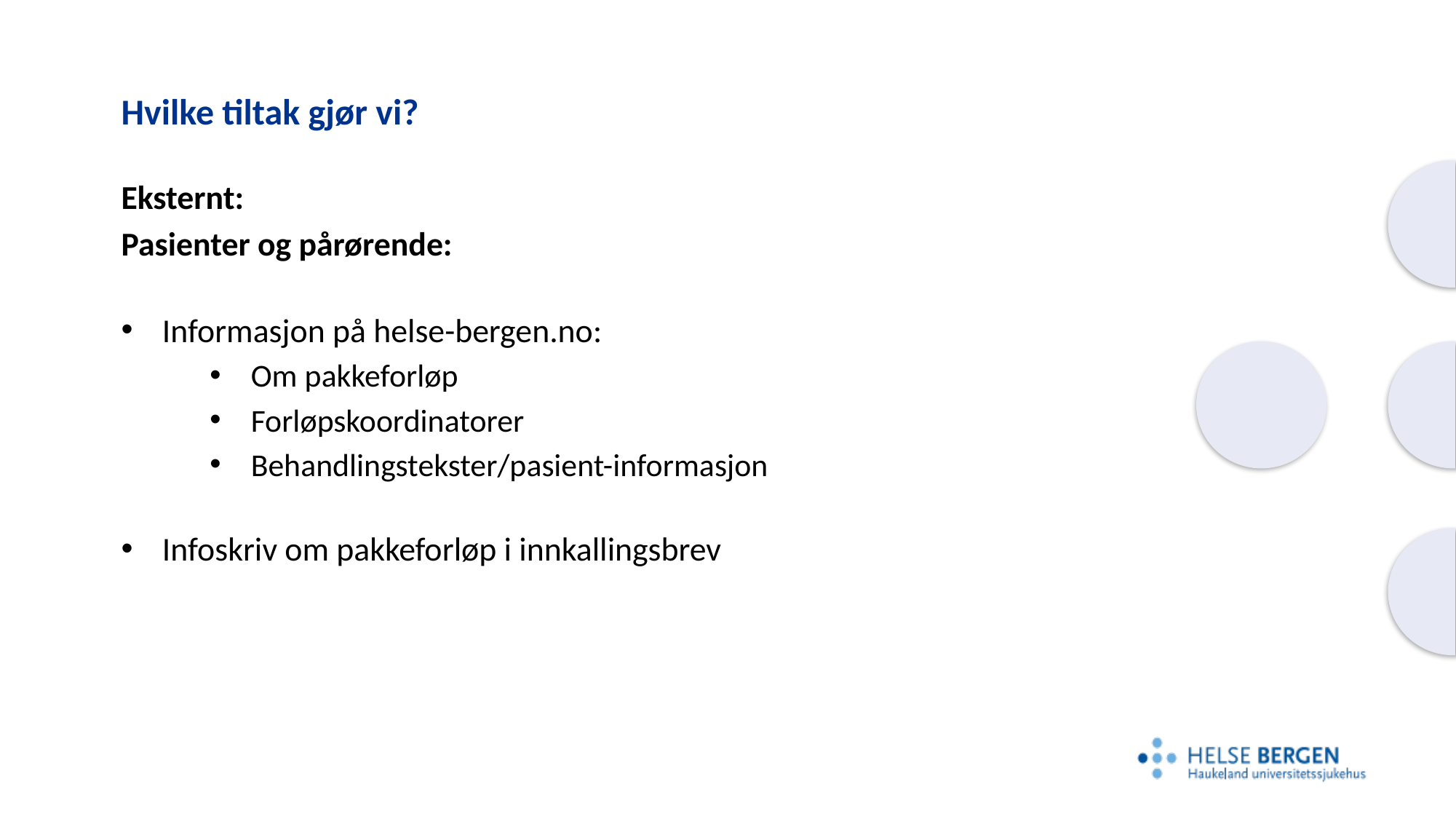

# Hvilke tiltak gjør vi?
Eksternt:
Pasienter og pårørende:
Informasjon på helse-bergen.no:
Om pakkeforløp
Forløpskoordinatorer
Behandlingstekster/pasient-informasjon
Infoskriv om pakkeforløp i innkallingsbrev